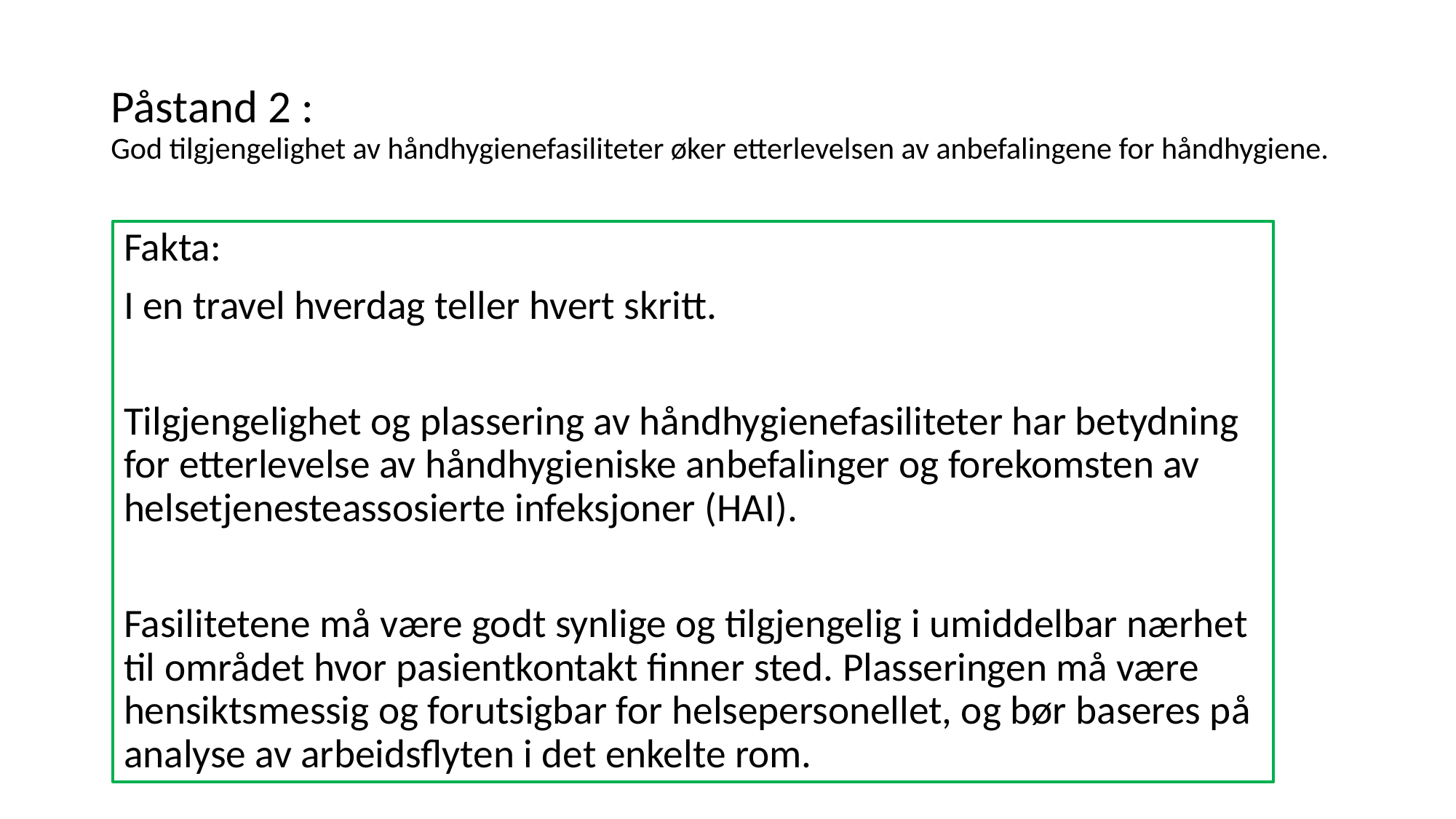

# Påstand 2 : God tilgjengelighet av håndhygienefasiliteter øker etterlevelsen av anbefalingene for håndhygiene.
Fakta:
I en travel hverdag teller hvert skritt.

Tilgjengelighet og plassering av håndhygienefasiliteter har betydning for etterlevelse av håndhygieniske anbefalinger og forekomsten av helsetjenesteassosierte infeksjoner (HAI).

Fasilitetene må være godt synlige og tilgjengelig i umiddelbar nærhet til området hvor pasientkontakt finner sted. Plasseringen må være hensiktsmessig og forutsigbar for helsepersonellet, og bør baseres på analyse av arbeidsflyten i det enkelte rom.